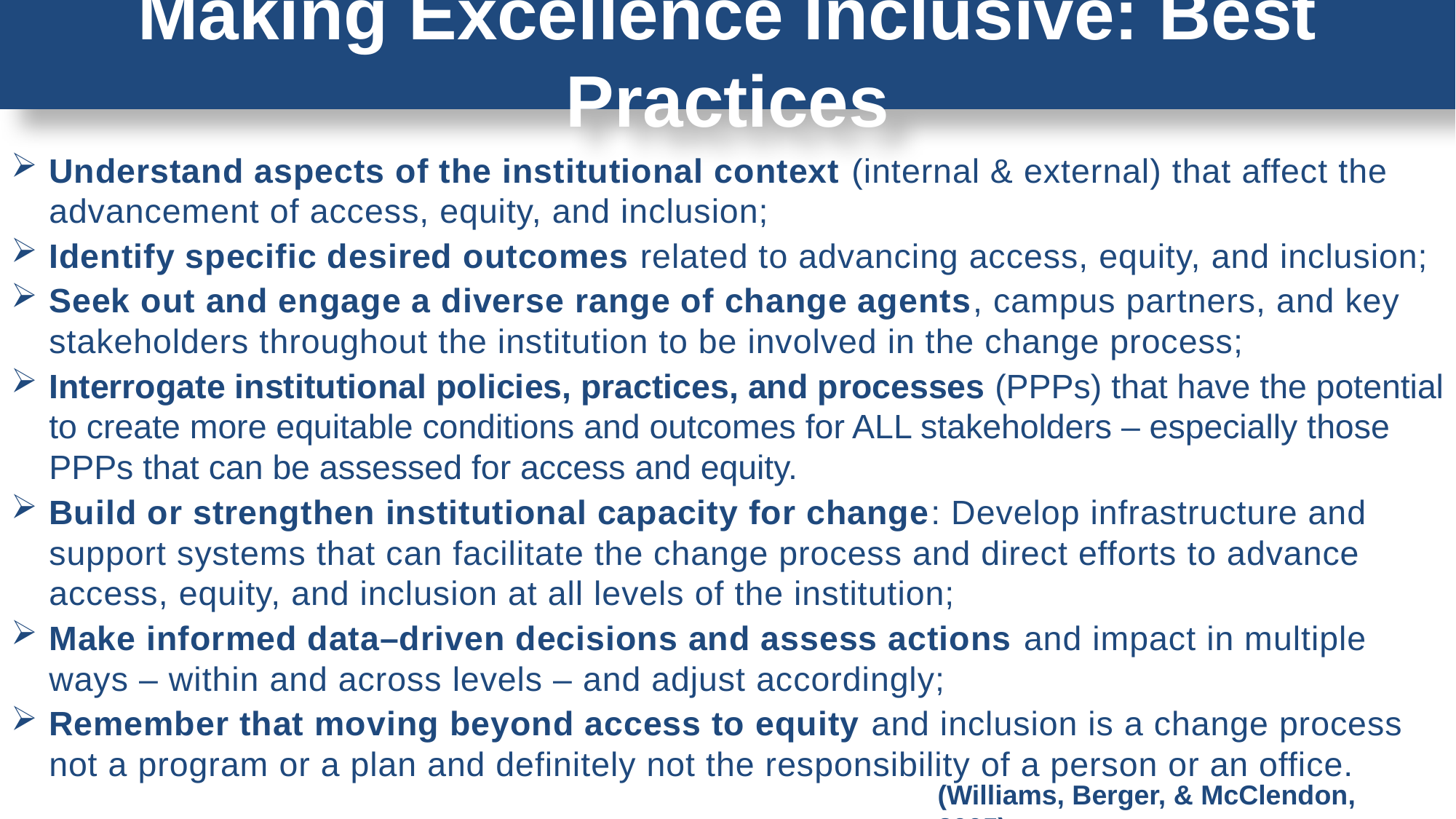

Making Excellence Inclusive: Best Practices
Understand aspects of the institutional context (internal & external) that affect the advancement of access, equity, and inclusion;
Identify specific desired outcomes related to advancing access, equity, and inclusion;
Seek out and engage a diverse range of change agents, campus partners, and key stakeholders throughout the institution to be involved in the change process;
Interrogate institutional policies, practices, and processes (PPPs) that have the potential to create more equitable conditions and outcomes for ALL stakeholders – especially those PPPs that can be assessed for access and equity.
Build or strengthen institutional capacity for change: Develop infrastructure and support systems that can facilitate the change process and direct efforts to advance access, equity, and inclusion at all levels of the institution;
Make informed data–driven decisions and assess actions and impact in multiple ways – within and across levels – and adjust accordingly;
Remember that moving beyond access to equity and inclusion is a change process not a program or a plan and definitely not the responsibility of a person or an office.

(Williams, Berger, & McClendon, 2005)